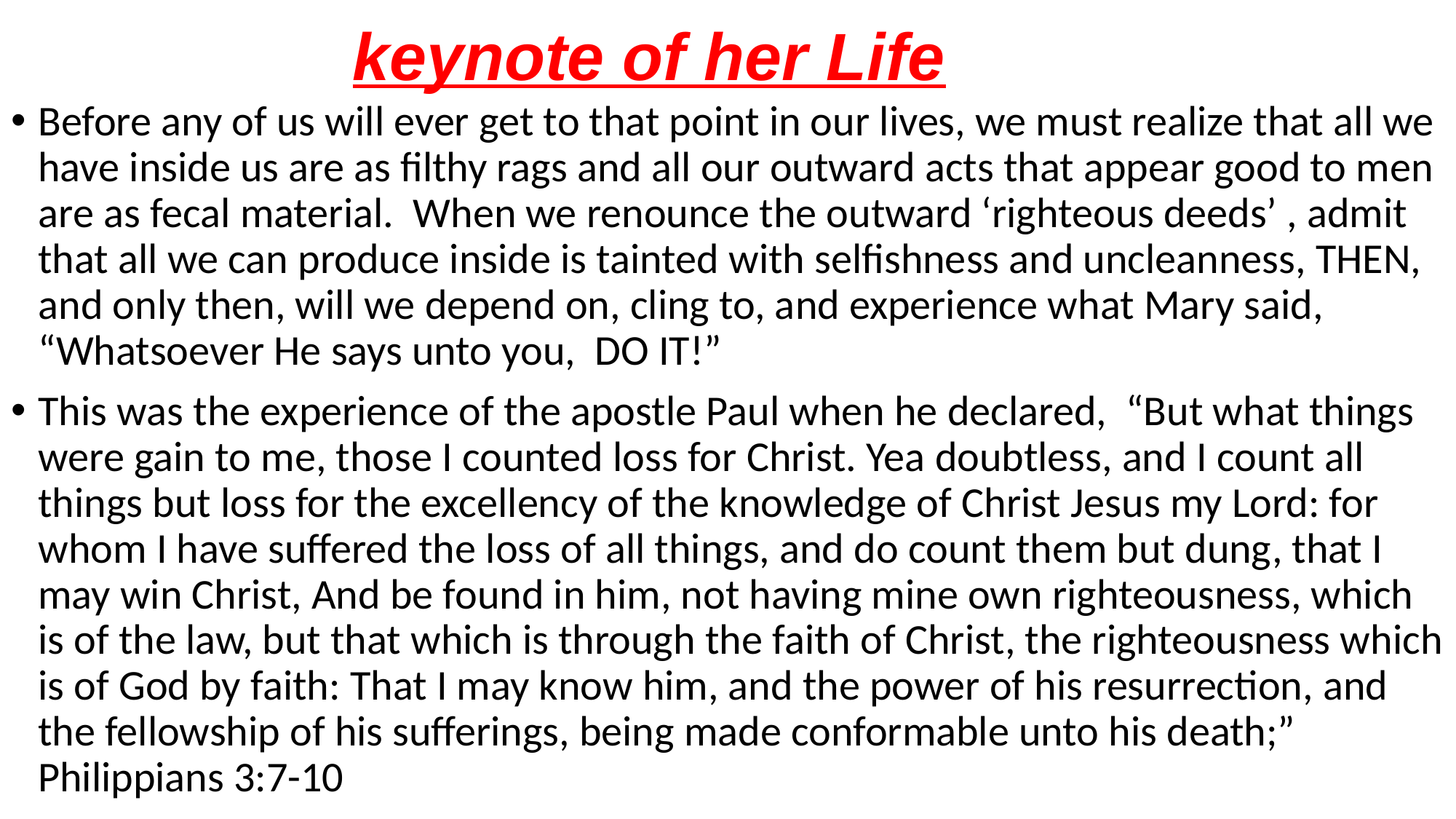

# keynote of her Life
Before any of us will ever get to that point in our lives, we must realize that all we have inside us are as filthy rags and all our outward acts that appear good to men are as fecal material.  When we renounce the outward ‘righteous deeds’ , admit that all we can produce inside is tainted with selfishness and uncleanness, THEN, and only then, will we depend on, cling to, and experience what Mary said,  “Whatsoever He says unto you,  DO IT!”
This was the experience of the apostle Paul when he declared,  “But what things were gain to me, those I counted loss for Christ. Yea doubtless, and I count all things but loss for the excellency of the knowledge of Christ Jesus my Lord: for whom I have suffered the loss of all things, and do count them but dung, that I may win Christ, And be found in him, not having mine own righteousness, which is of the law, but that which is through the faith of Christ, the righteousness which is of God by faith: That I may know him, and the power of his resurrection, and the fellowship of his sufferings, being made conformable unto his death;”  Philippians 3:7-10